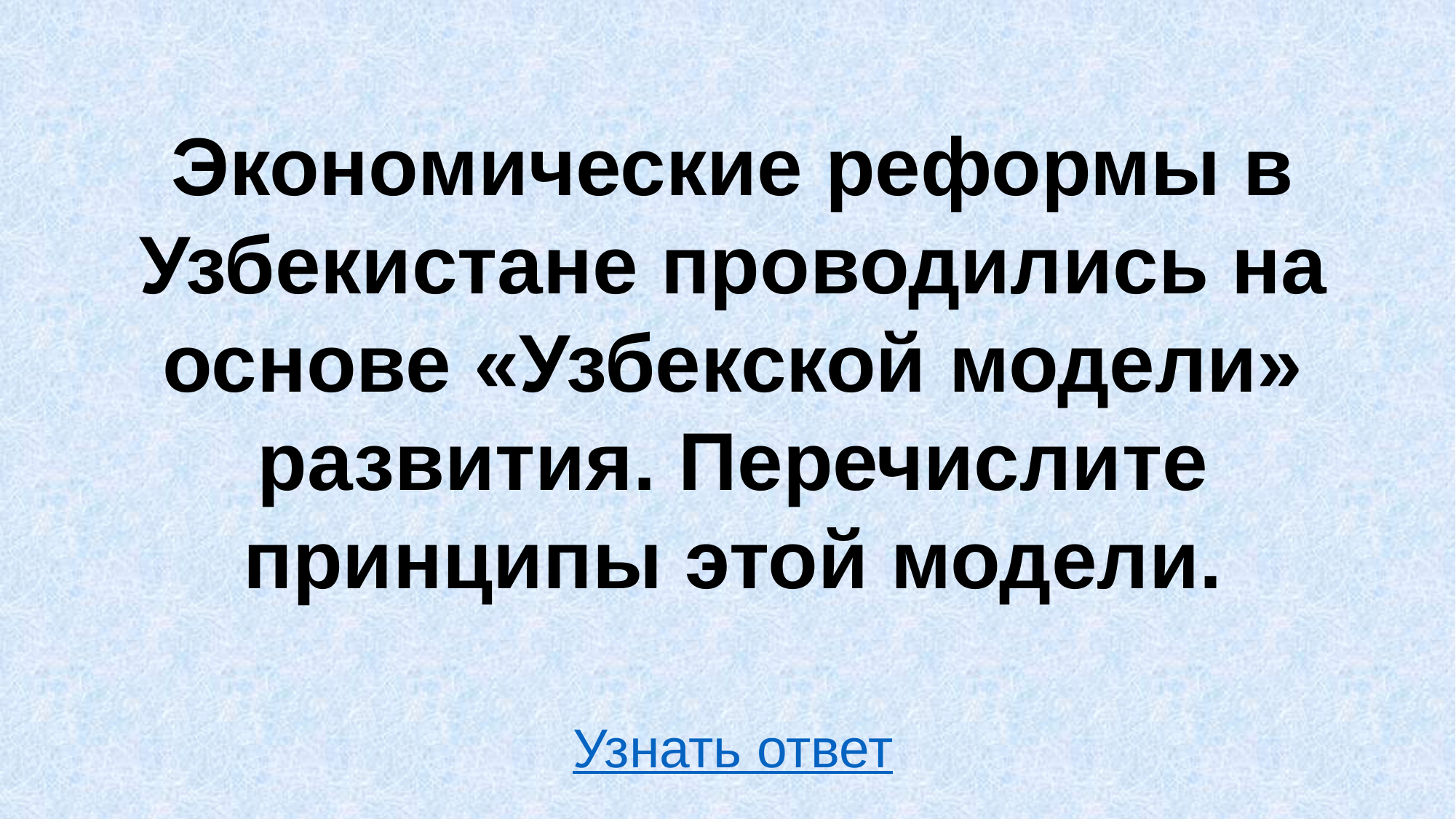

Экономические реформы в Узбекистане проводились на основе «Узбекской модели» развития. Перечислите принципы этой модели.
Узнать ответ